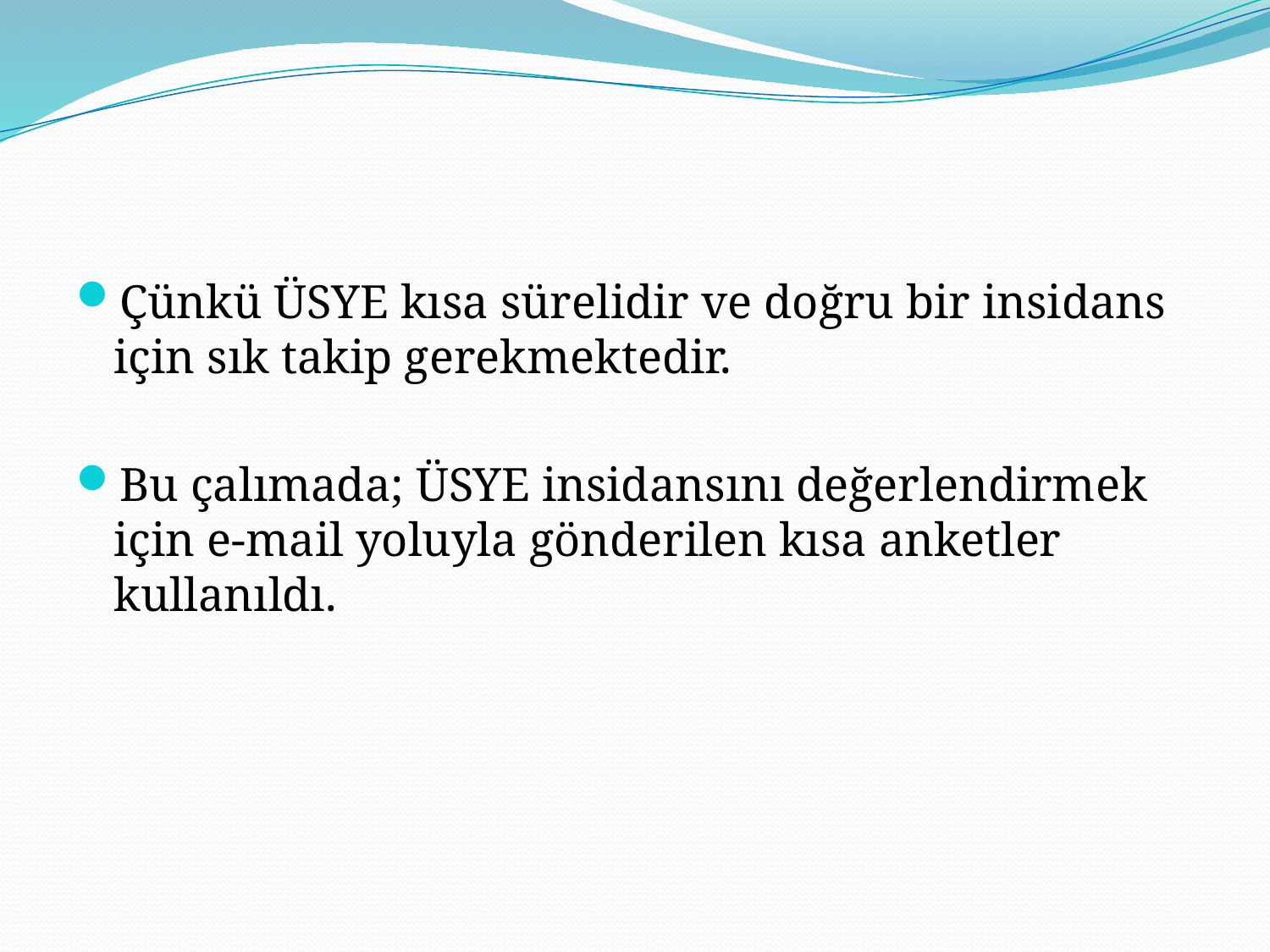

Çünkü ÜSYE kısa sürelidir ve doğru bir insidans için sık takip gerekmektedir.

Bu çalımada; ÜSYE insidansını değerlendirmek için e-mail yoluyla gönderilen kısa anketler kullanıldı.